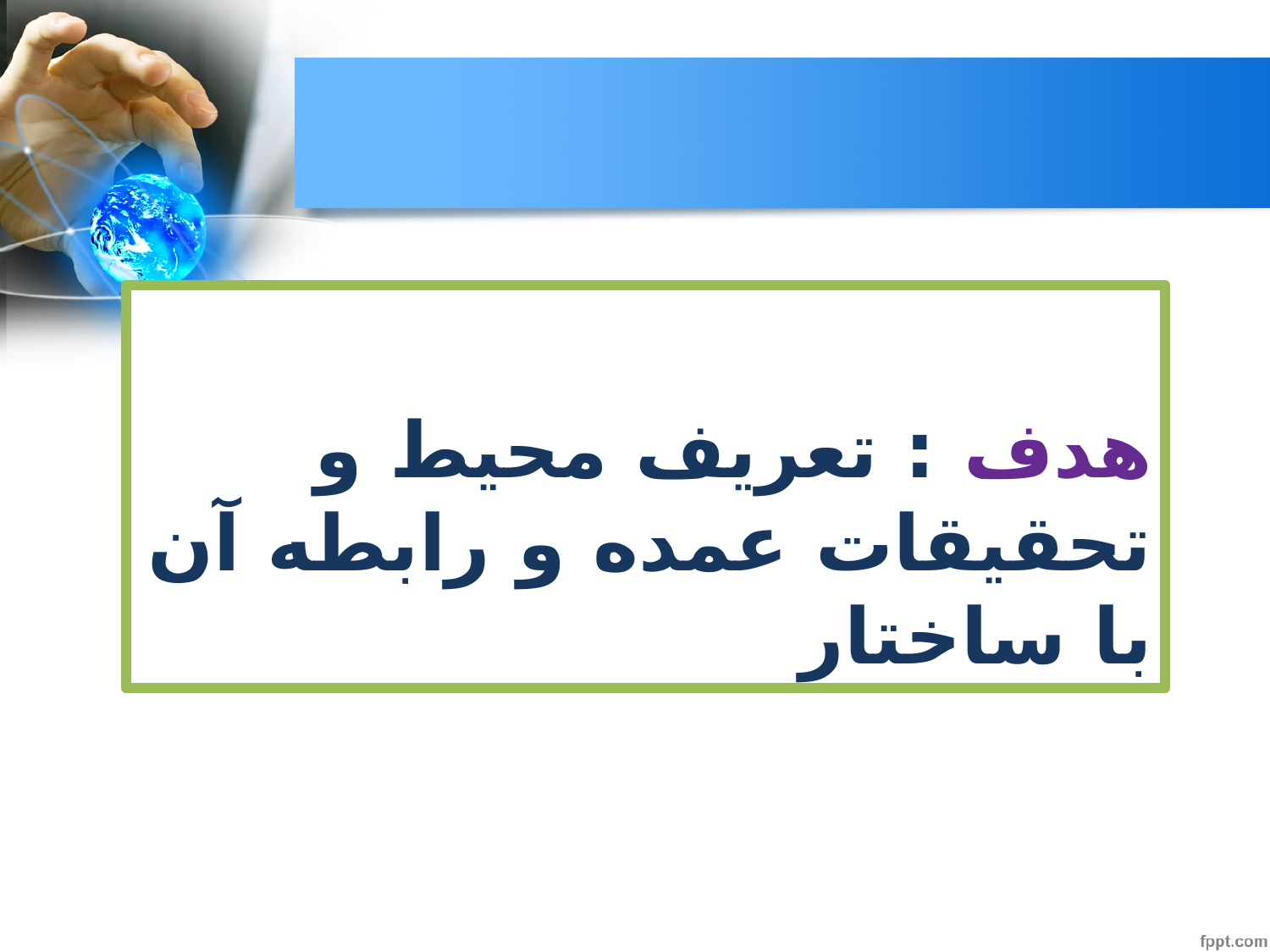

هدف : تعریف محیط و تحقیقات عمده و رابطه آن با ساختار